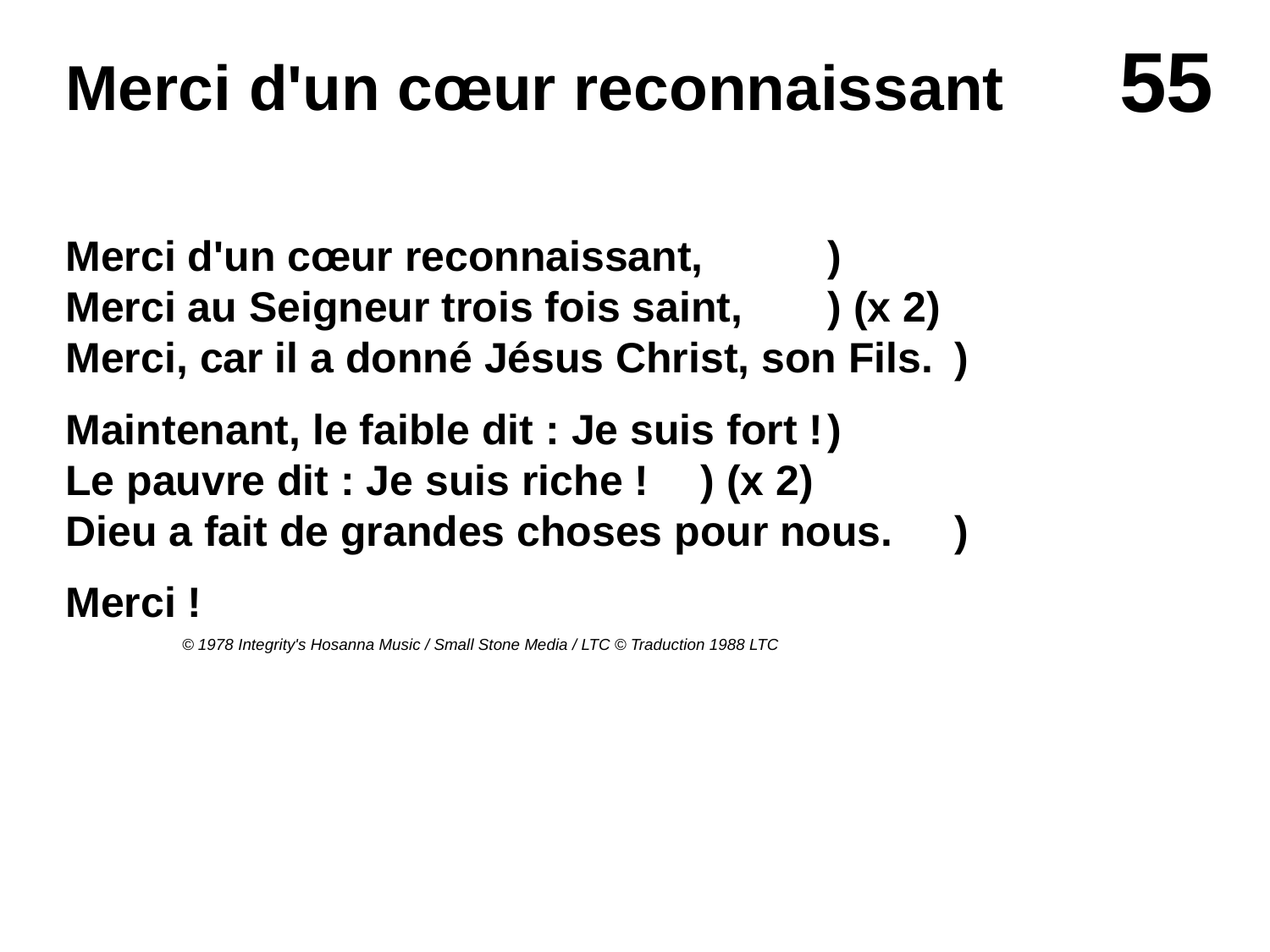

# Merci d'un cœur reconnaissant
Merci d'un cœur reconnaissant, 	)
Merci au Seigneur trois fois saint,	) (x 2)
Merci, car il a donné Jésus Christ, son Fils.	)
Maintenant, le faible dit : Je suis fort !	)
Le pauvre dit : Je suis riche !	) (x 2)
Dieu a fait de grandes choses pour nous.	)
Merci !
© 1978 Integrity's Hosanna Music / Small Stone Media / LTC © Traduction 1988 LTC